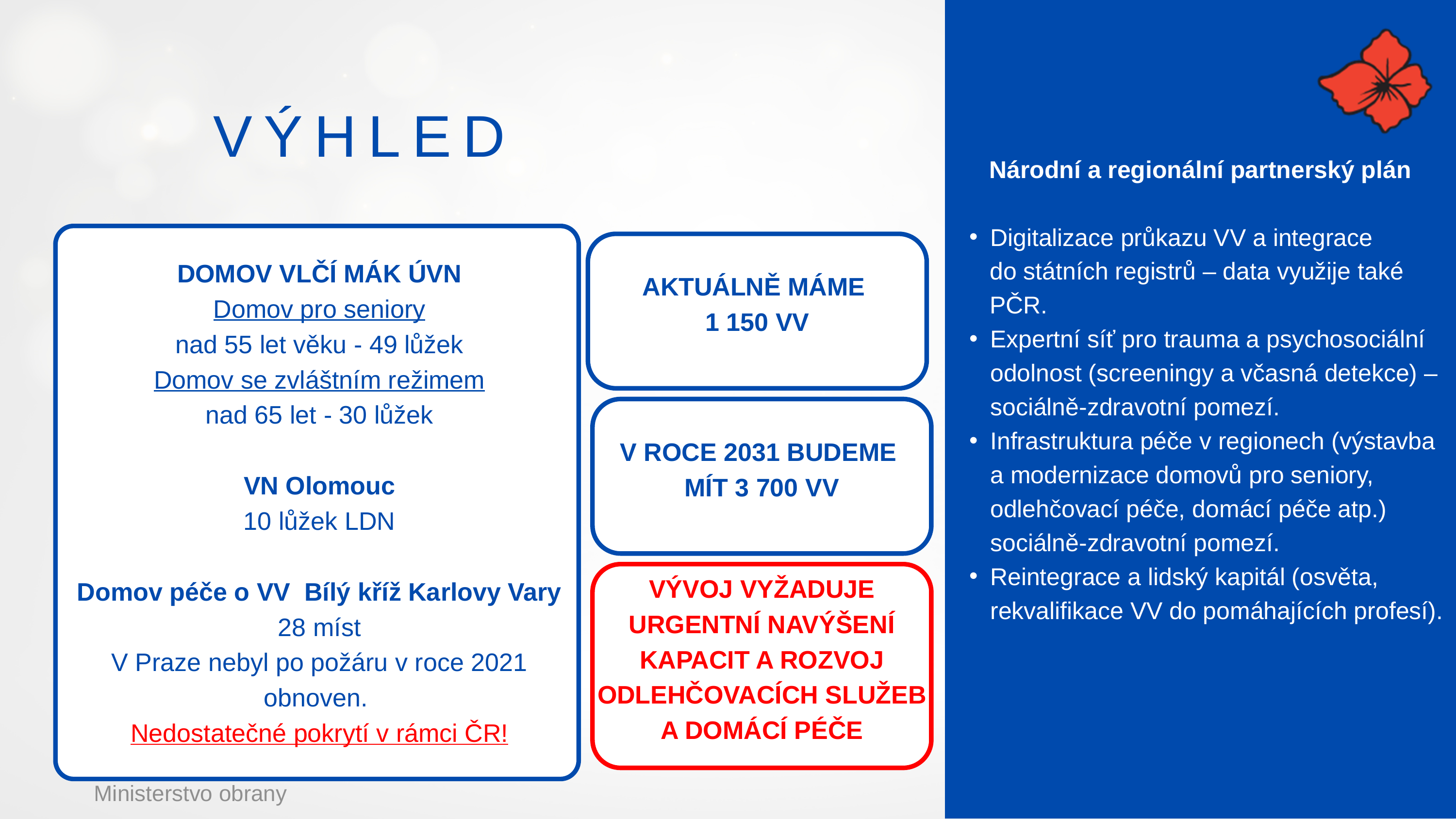

Národní a regionální partnerský plán

Digitalizace průkazu VV a integrace
      do státních registrů – data využije také
      PČR.
Expertní síť pro trauma a psychosociální odolnost (screeningy a včasná detekce) – sociálně-zdravotní pomezí.
Infrastruktura péče v regionech (výstavba a modernizace domovů pro seniory, odlehčovací péče, domácí péče atp.) sociálně-zdravotní pomezí.
Reintegrace a lidský kapitál (osvěta, rekvalifikace VV do pomáhajících profesí).

VÝHLED

DOMOV VLČÍ MÁK ÚVN
Domov pro seniory
nad 55 let věku - 49 lůžek
Domov se zvláštním režimem
nad 65 let - 30 lůžek

VN Olomouc
10 lůžek LDN

Domov péče o VV  Bílý kříž Karlovy Vary
28 míst
V Praze nebyl po požáru v roce 2021 obnoven.
Nedostatečné pokrytí v rámci ČR!

AKTUÁLNĚ MÁME
1 150 VV

V ROCE 2031 BUDEME
MÍT 3 700 VV

VÝVOJ VYŽADUJE URGENTNÍ NAVÝŠENÍ KAPACIT A ROZVOJ ODLEHČOVACÍCH SLUŽEB A DOMÁCÍ PÉČE
Ministerstvo obrany